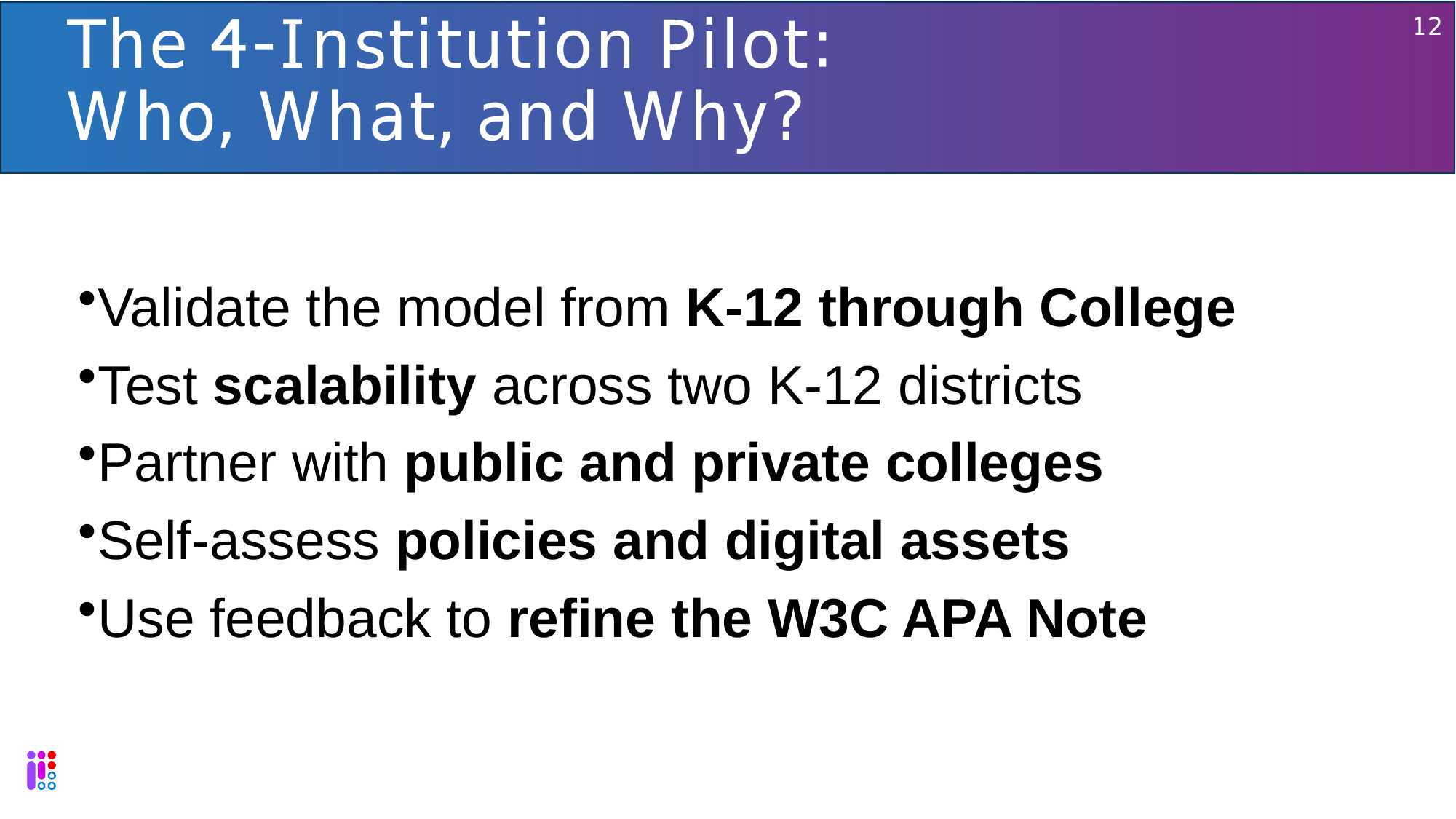

12
# The 4-Institution Pilot: Who, What, and Why?
Validate the model from K-12 through College
Test scalability across two K-12 districts
Partner with public and private colleges
Self-assess policies and digital assets
Use feedback to refine the W3C APA Note